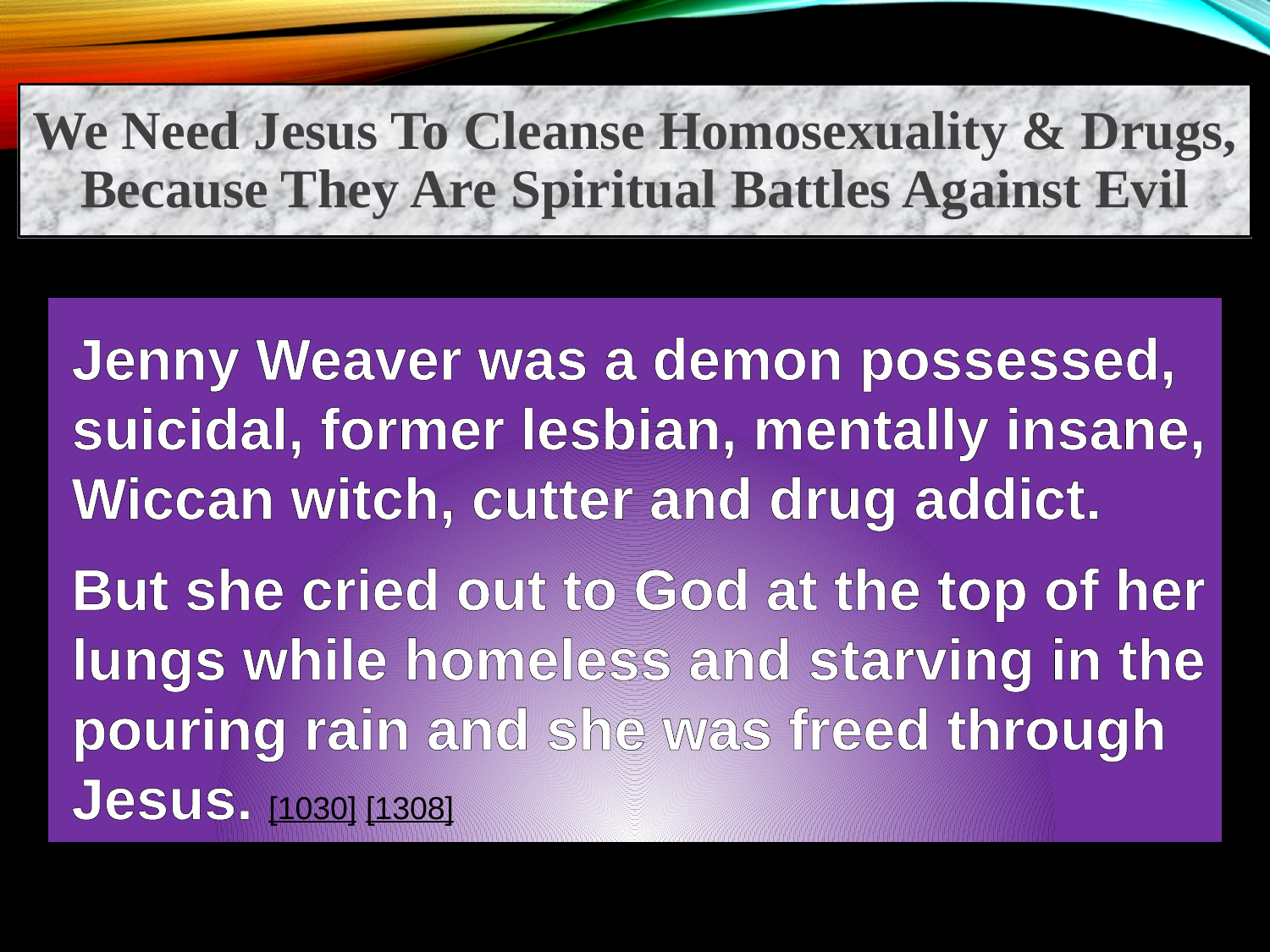

We Need Jesus To Cleanse Homosexuality & Drugs, Because They Are Spiritual Battles Against Evil
Jenny Weaver was a demon possessed, suicidal, former lesbian, mentally insane, Wiccan witch, cutter and drug addict.
But she cried out to God at the top of her lungs while homeless and starving in the pouring rain and she was freed through Jesus. [1030] [1308]